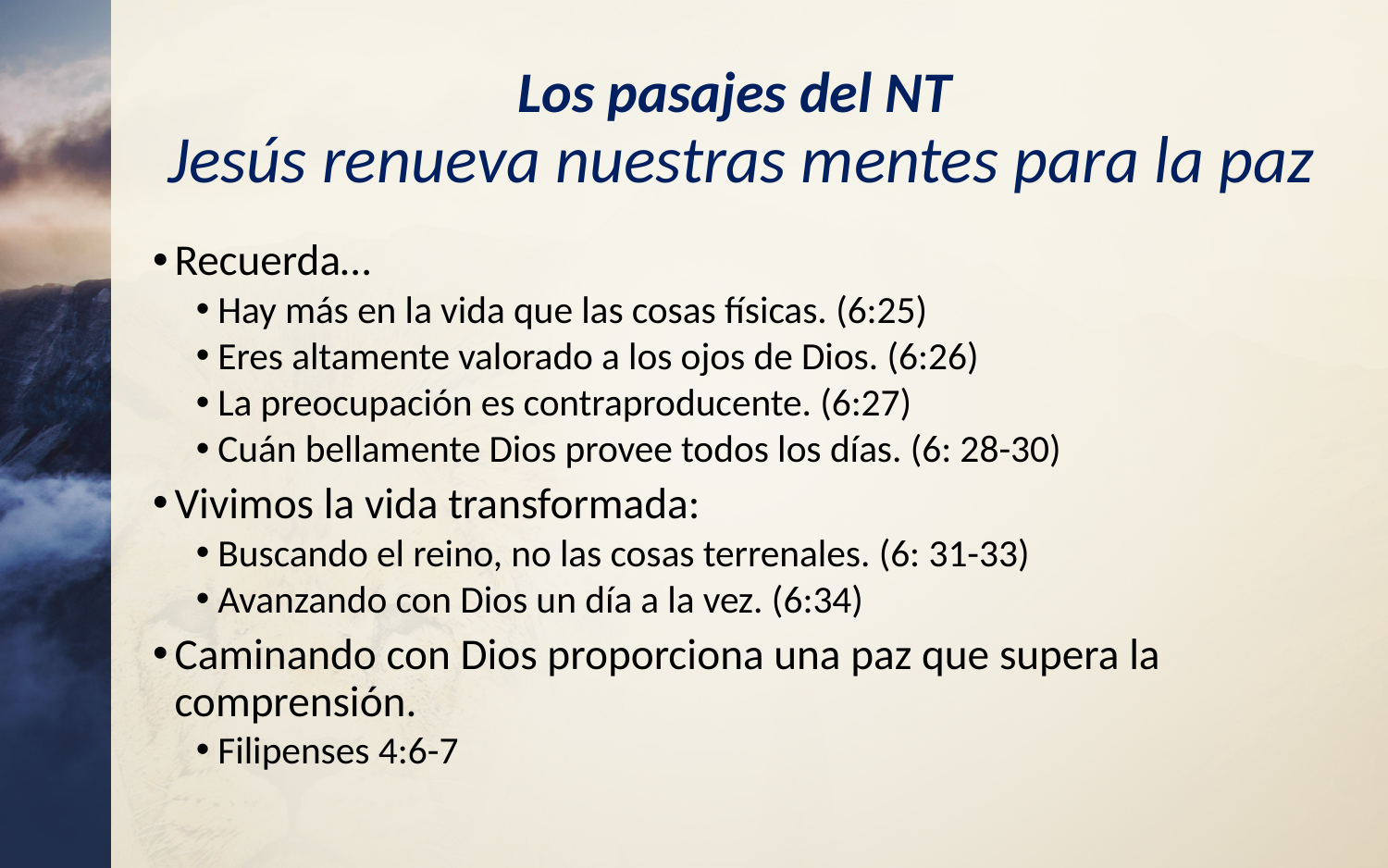

# Los pasajes del NT Jesús renueva nuestras mentes para la paz
Recuerda…
Hay más en la vida que las cosas físicas. (6:25)
Eres altamente valorado a los ojos de Dios. (6:26)
La preocupación es contraproducente. (6:27)
Cuán bellamente Dios provee todos los días. (6: 28-30)
Vivimos la vida transformada:
Buscando el reino, no las cosas terrenales. (6: 31-33)
Avanzando con Dios un día a la vez. (6:34)
Caminando con Dios proporciona una paz que supera la comprensión.
Filipenses 4:6-7